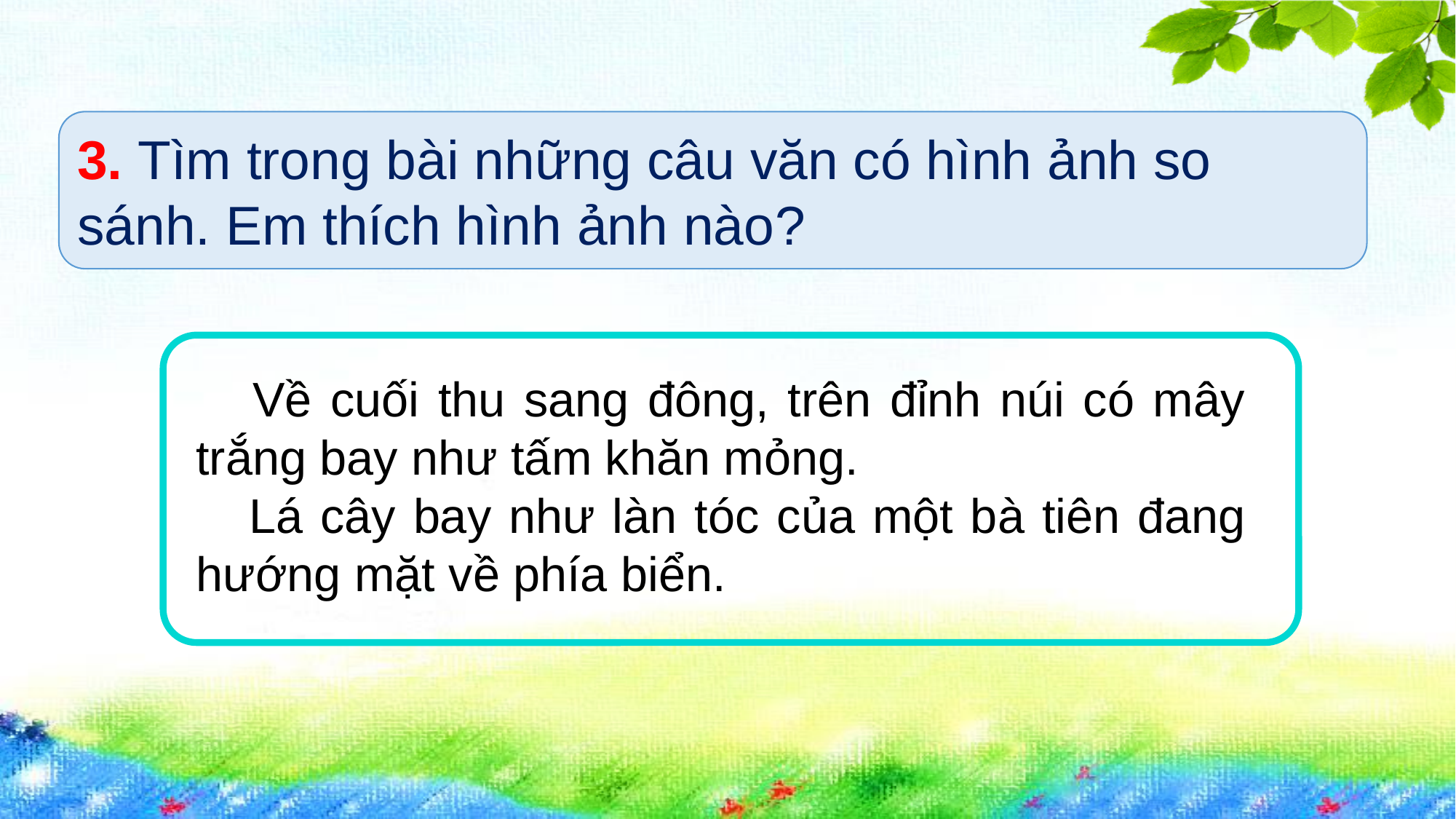

3. Tìm trong bài những câu văn có hình ảnh so sánh. Em thích hình ảnh nào?

   Về cuối thu sang đông, trên đỉnh núi có mây trắng bay như tấm khăn mỏng.
   Lá cây bay như làn tóc của một bà tiên đang hướng mặt về phía biển.